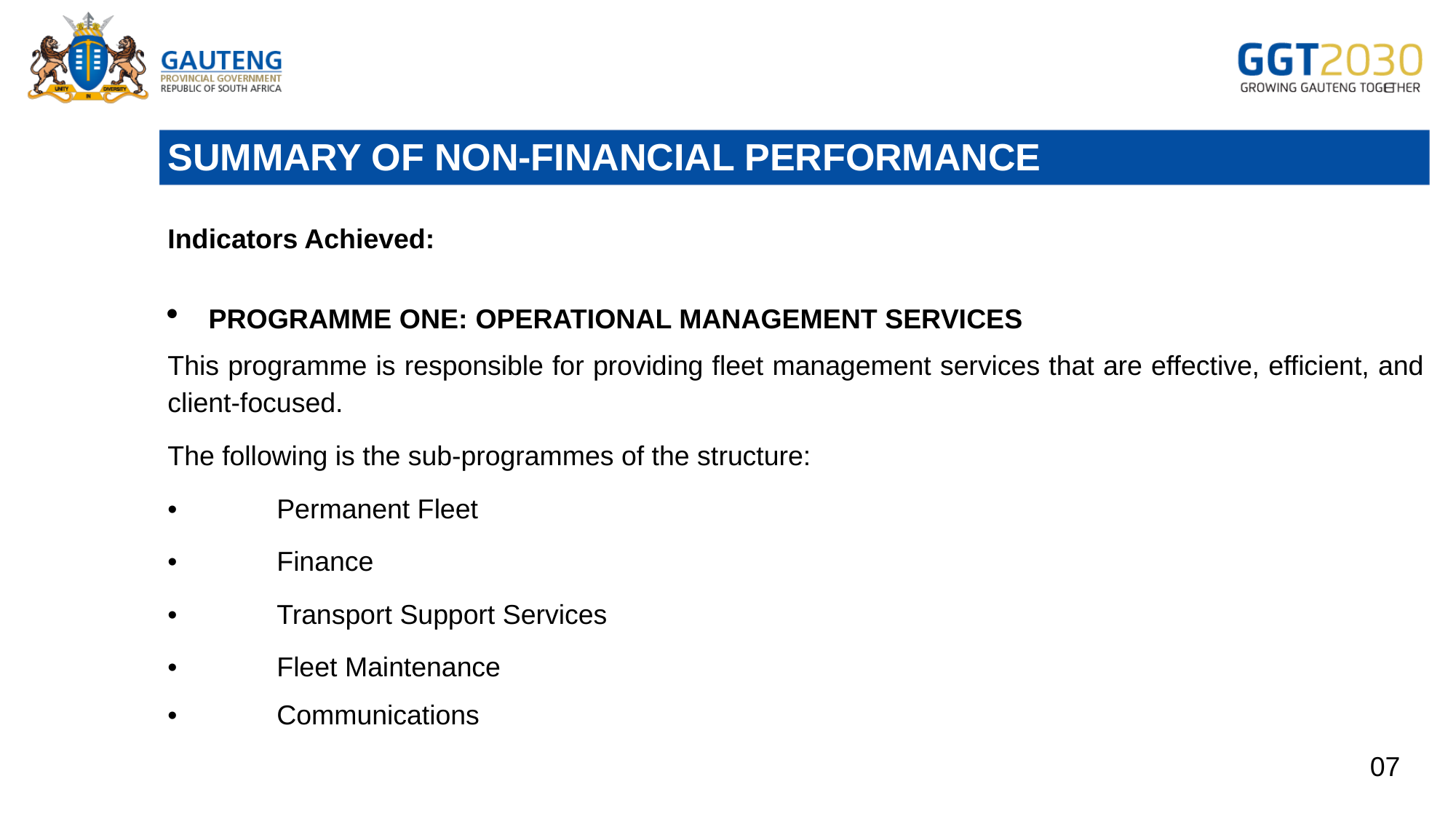

# SUMMARY OF NON-FINANCIAL PERFORMANCE
Indicators Achieved:

PROGRAMME ONE: OPERATIONAL MANAGEMENT SERVICES
This programme is responsible for providing fleet management services that are effective, efficient, and client-focused.
The following is the sub-programmes of the structure:
•	Permanent Fleet
•	Finance
•	Transport Support Services
•	Fleet Maintenance
•	Communications

07